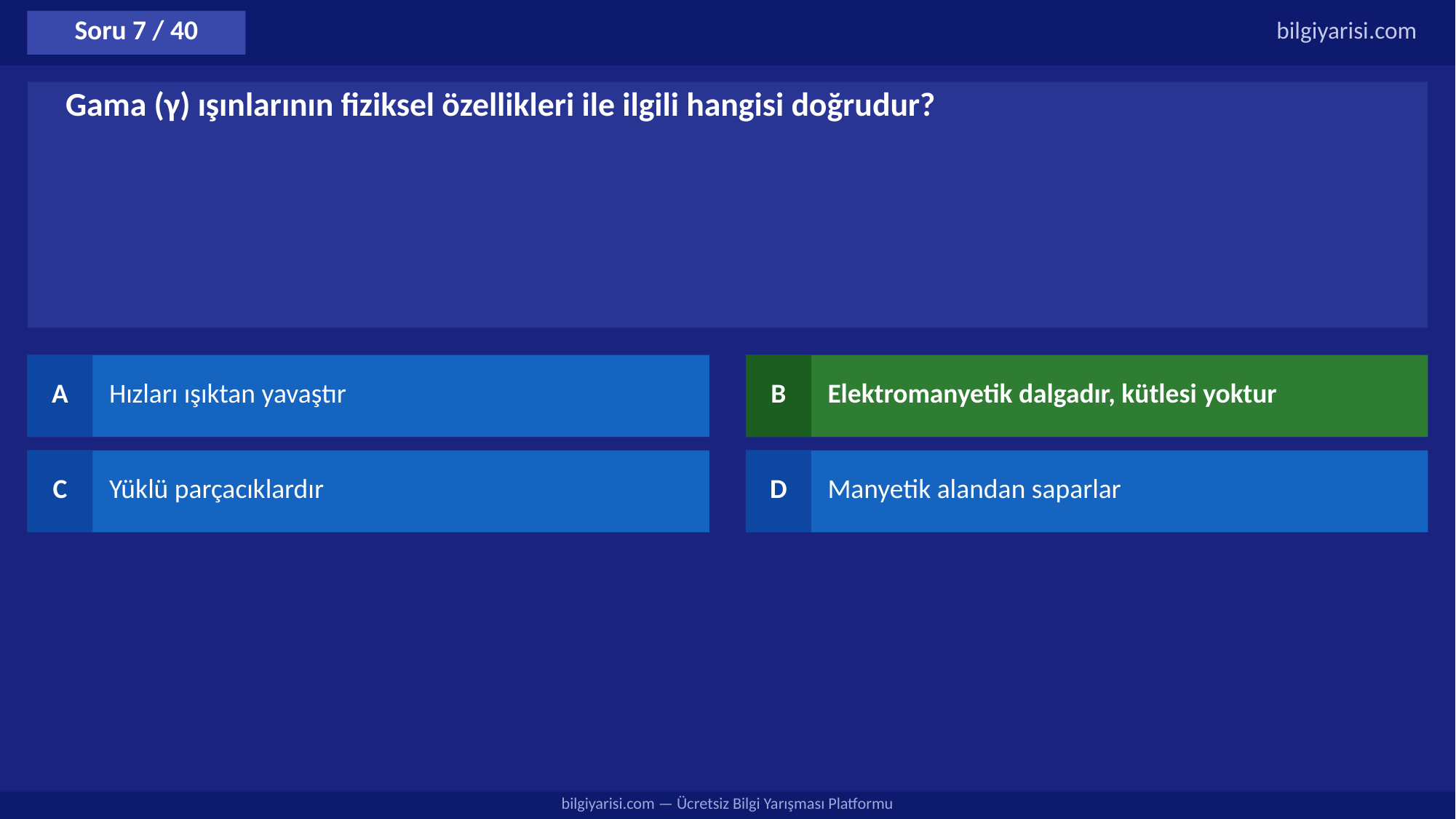

Soru 7 / 40
bilgiyarisi.com

Gama (γ) ışınlarının fiziksel özellikleri ile ilgili hangisi doğrudur?

A
Hızları ışıktan yavaştır

B
Elektromanyetik dalgadır, kütlesi yoktur

C
Yüklü parçacıklardır

D
Manyetik alandan saparlar
bilgiyarisi.com — Ücretsiz Bilgi Yarışması Platformu